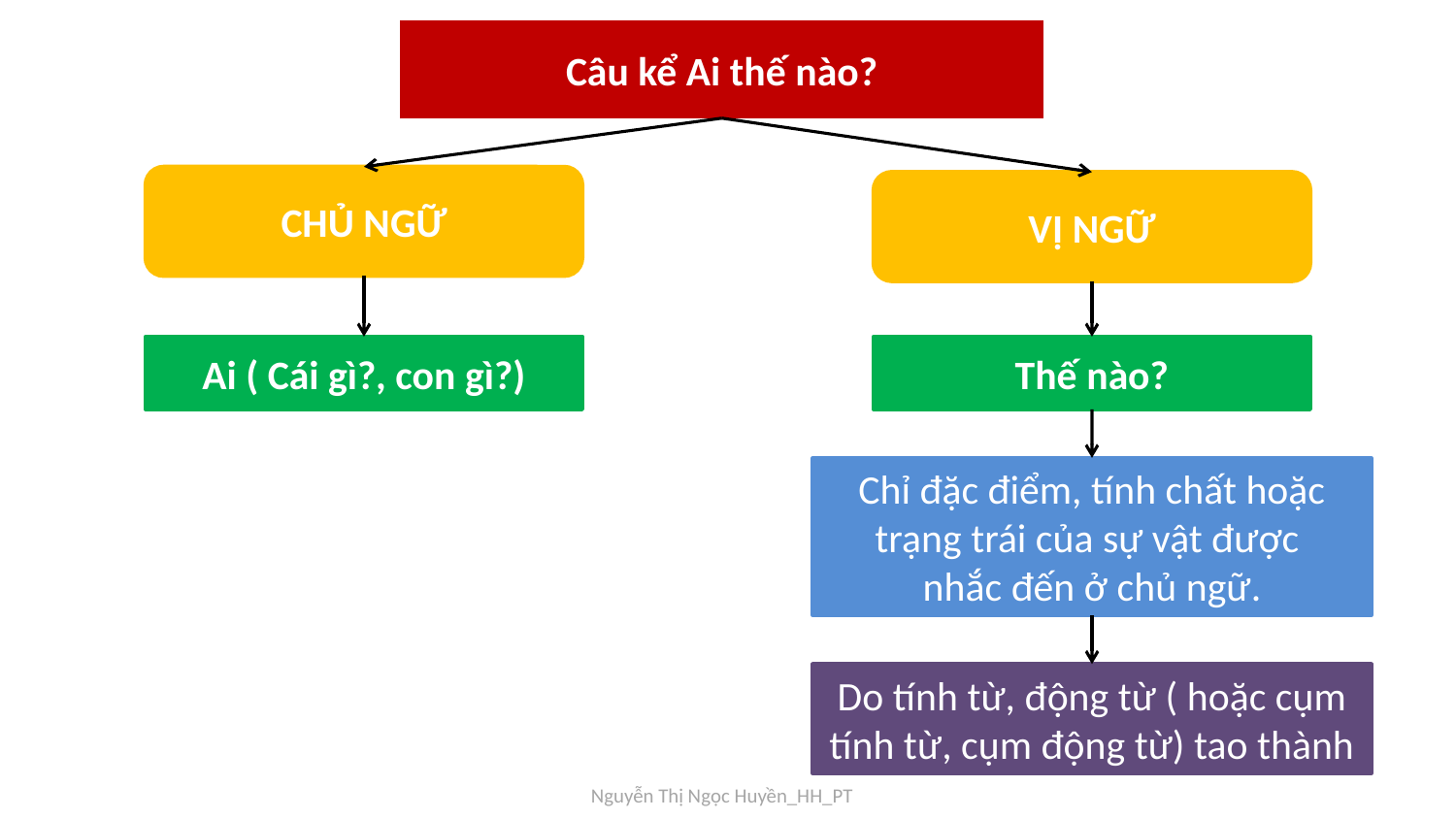

# Câu kể Ai thế nào?
CHỦ NGỮ
VỊ NGỮ
Ai ( Cái gì?, con gì?)
Thế nào?
Chỉ đặc điểm, tính chất hoặc trạng trái của sự vật được
nhắc đến ở chủ ngữ.
Do tính từ, động từ ( hoặc cụm tính từ, cụm động từ) tao thành